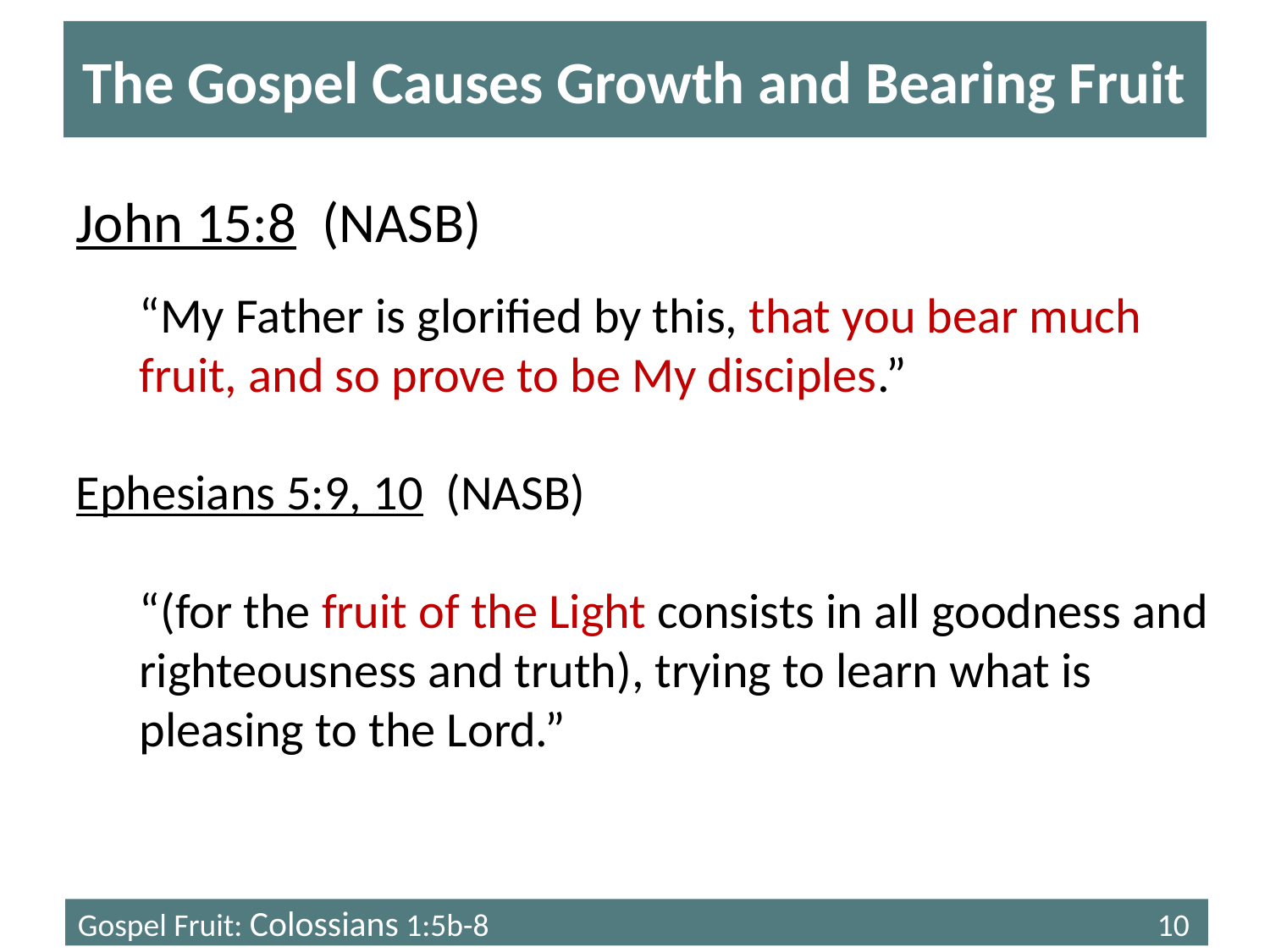

# The Gospel Causes Growth and Bearing Fruit
John 15:8  (NASB)

“My Father is glorified by this, that you bear much fruit, and so prove to be My disciples.”

Ephesians 5:9, 10  (NASB)

“(for the fruit of the Light consists in all goodness and righteousness and truth), trying to learn what is pleasing to the Lord.”